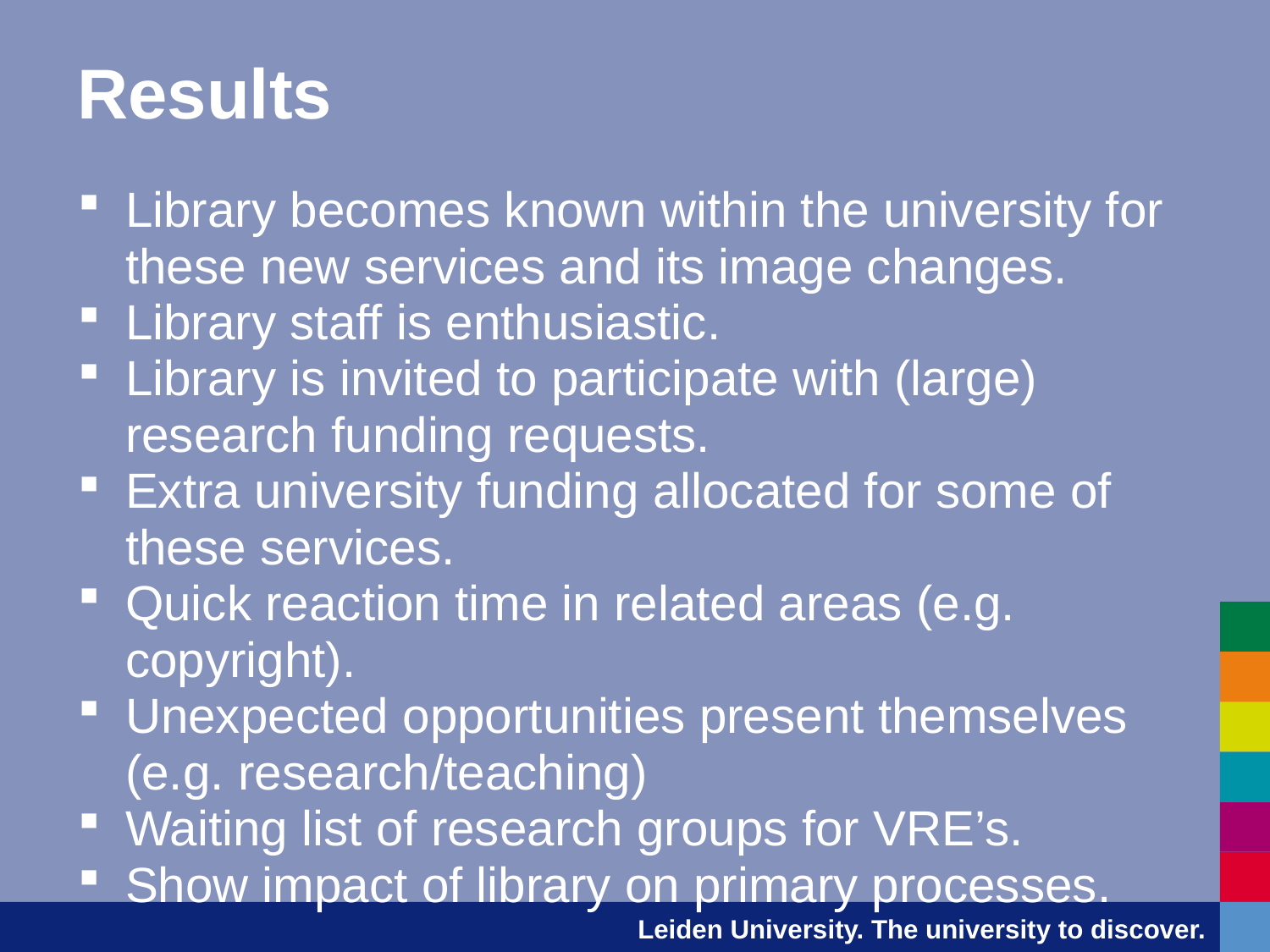

# Results
Library becomes known within the university for these new services and its image changes.
Library staff is enthusiastic.
Library is invited to participate with (large) research funding requests.
Extra university funding allocated for some of these services.
Quick reaction time in related areas (e.g. copyright).
Unexpected opportunities present themselves (e.g. research/teaching)
Waiting list of research groups for VRE’s.
Show impact of library on primary processes.